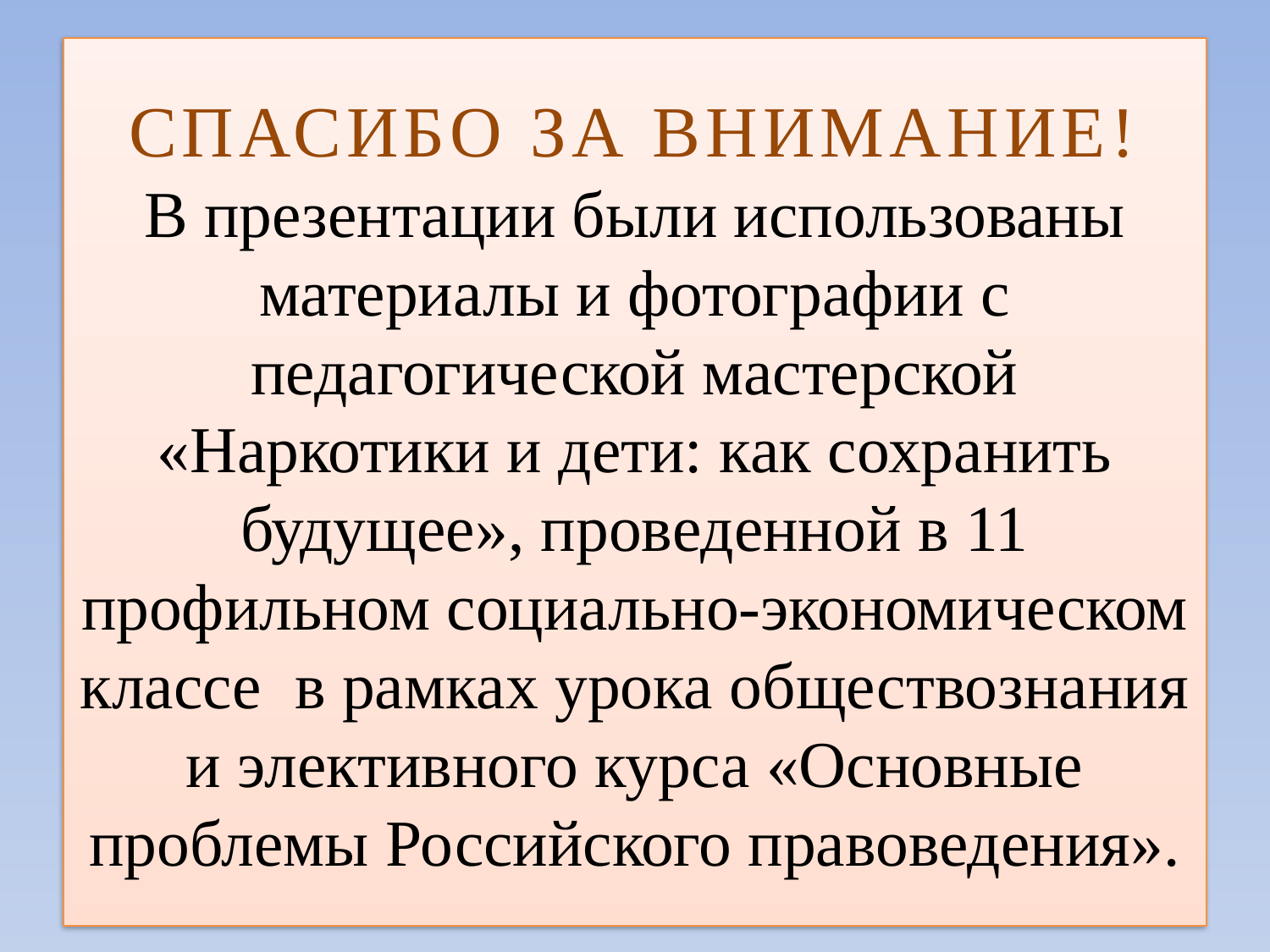

# СПАСИБО ЗА ВНИМАНИЕ! В презентации были использованы материалы и фотографии с педагогической мастерской «Наркотики и дети: как сохранить будущее», проведенной в 11 профильном социально-экономическом классе  в рамках урока обществознания и элективного курса «Основные проблемы Российского правоведения».